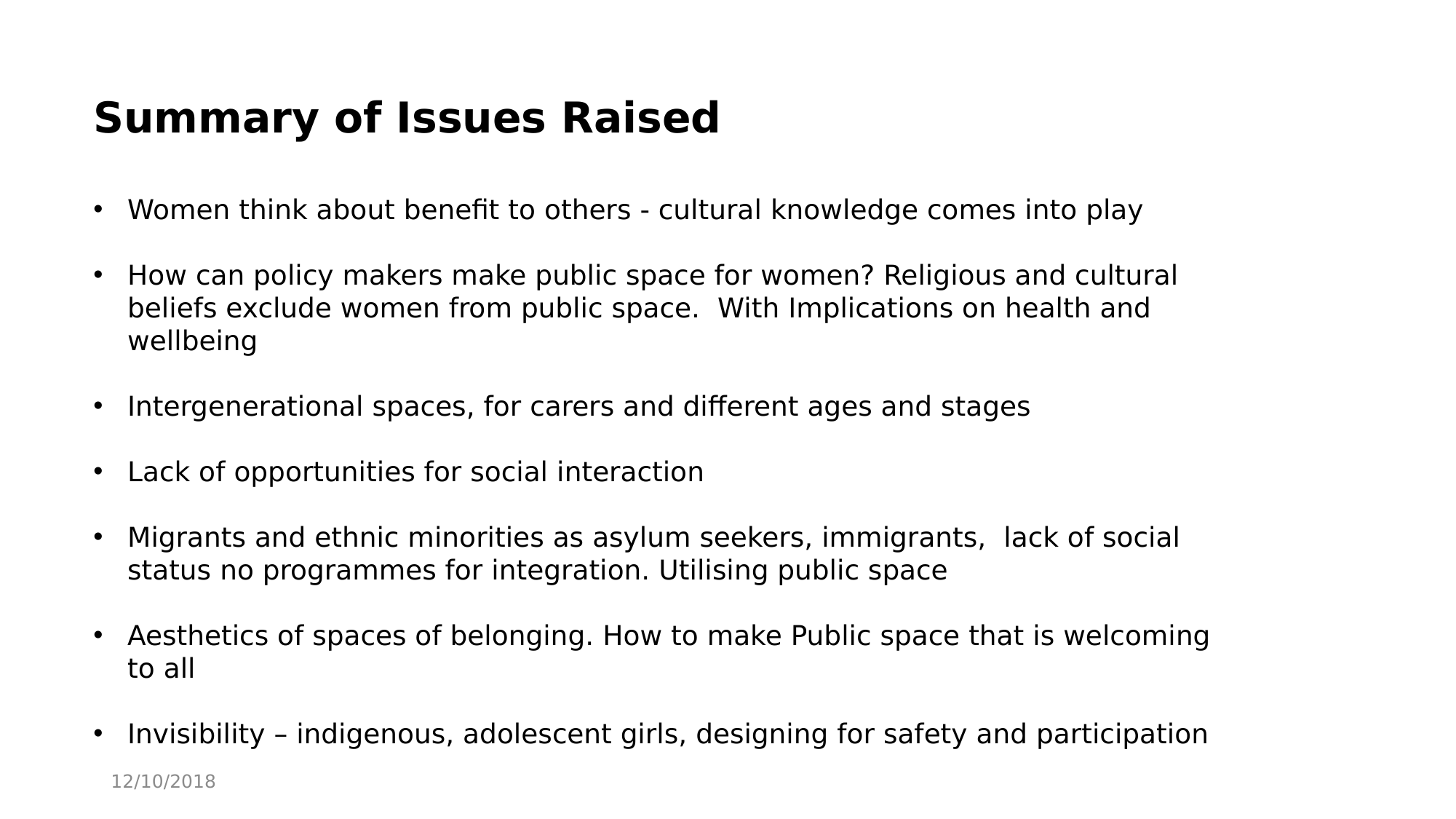

Summary of Issues Raised

Women think about benefit to others - cultural knowledge comes into play

How can policy makers make public space for women? Religious and cultural beliefs exclude women from public space.  With Implications on health and wellbeing

Intergenerational spaces, for carers and different ages and stages

Lack of opportunities for social interaction

Migrants and ethnic minorities as asylum seekers, immigrants,  lack of social status no programmes for integration. Utilising public space

Aesthetics of spaces of belonging. How to make Public space that is welcoming to all

Invisibility – indigenous, adolescent girls, designing for safety and participation
12/10/2018